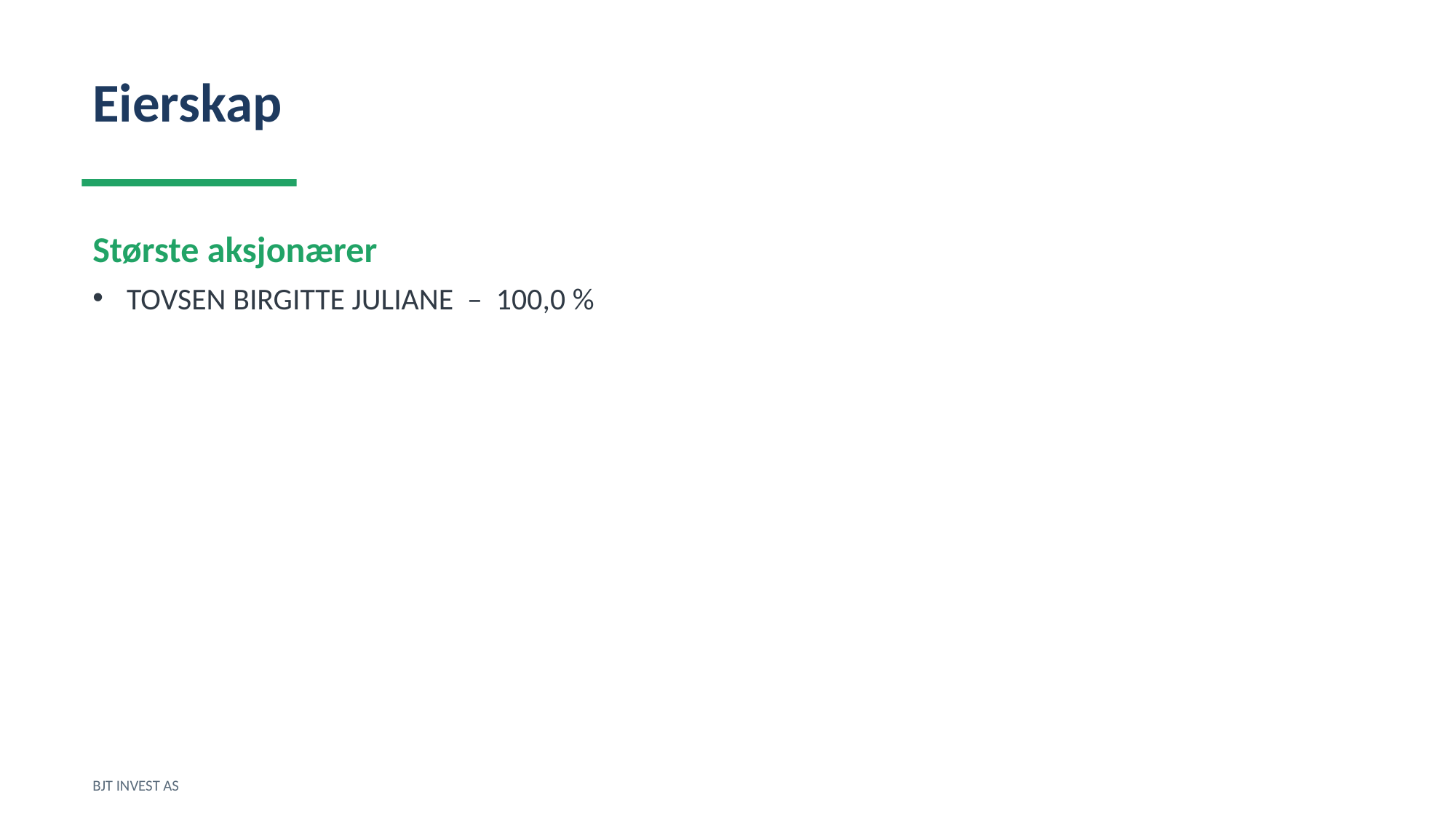

Eierskap

Største aksjonærer
TOVSEN BIRGITTE JULIANE  –  100,0 %
BJT INVEST AS